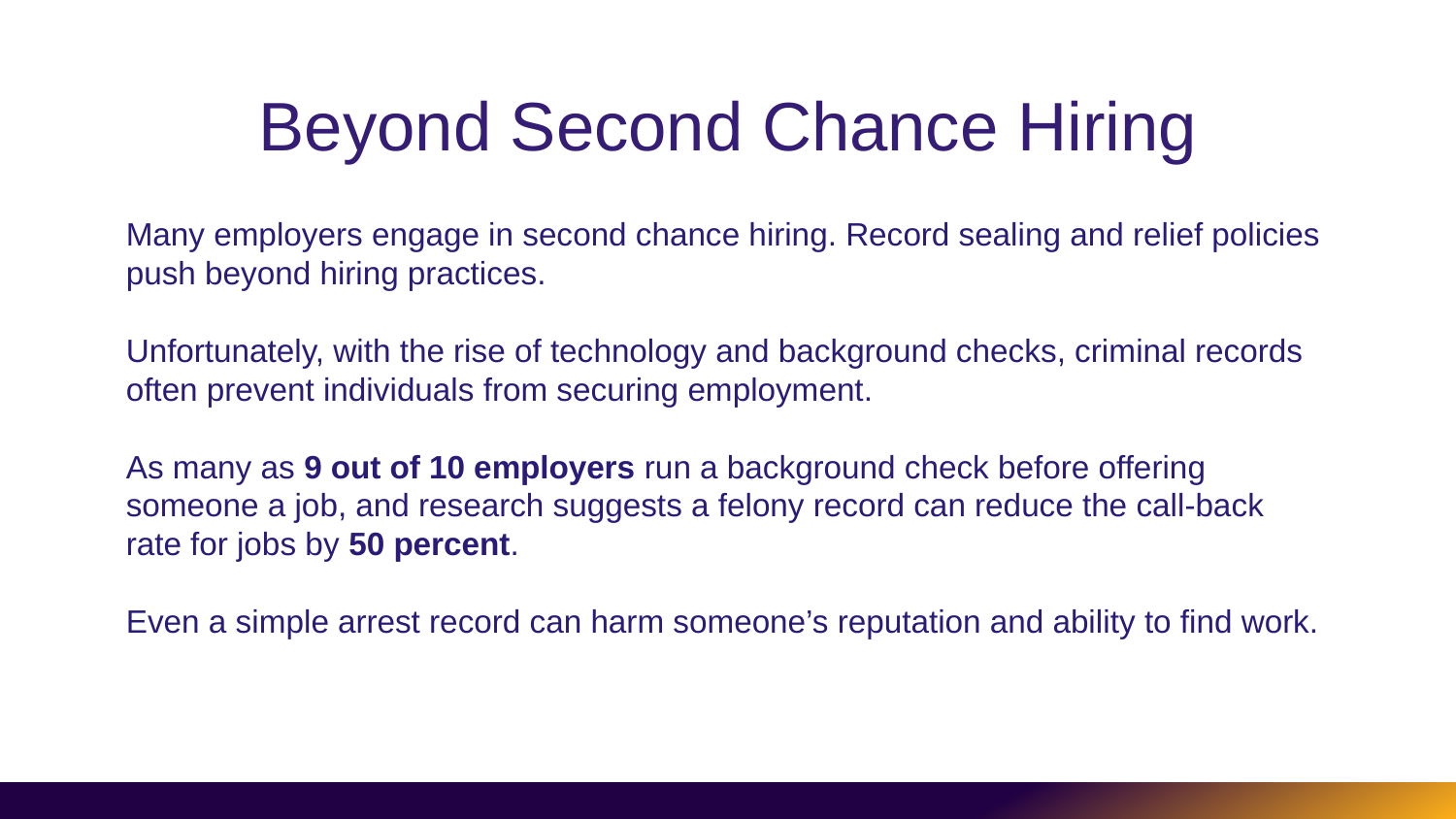

Beyond Second Chance Hiring

Many employers engage in second chance hiring. Record sealing and relief policies push beyond hiring practices.

Unfortunately, with the rise of technology and background checks, criminal records often prevent individuals from securing employment.

As many as 9 out of 10 employers run a background check before offering someone a job, and research suggests a felony record can reduce the call-back rate for jobs by 50 percent.

Even a simple arrest record can harm someone’s reputation and ability to find work.